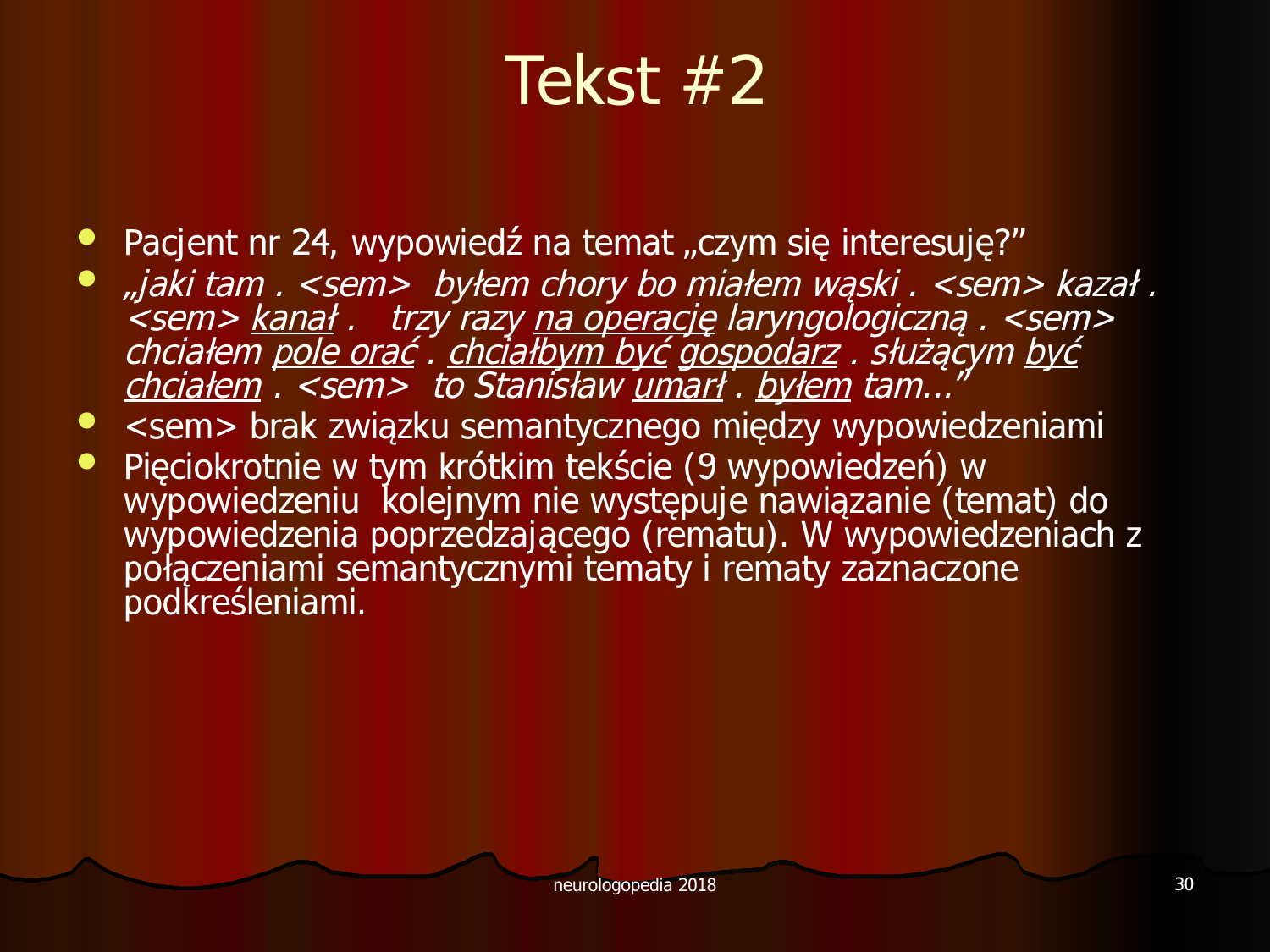

# Tekst #2
Pacjent nr 24, wypowiedź na temat „czym się interesuję?”
„jaki tam . <sem>  byłem chory bo miałem wąski . <sem> kazał . <sem> kanał .   trzy razy na operację laryngologiczną . <sem> chciałem pole orać . chciałbym być gospodarz . służącym być chciałem . <sem>  to Stanisław umarł . byłem tam...”
<sem> brak związku semantycznego między wypowiedzeniami
Pięciokrotnie w tym krótkim tekście (9 wypowiedzeń) w wypowiedzeniu  kolejnym nie występuje nawiązanie (temat) do wypowiedzenia poprzedzającego (rematu). W wypowiedzeniach z połączeniami semantycznymi tematy i rematy zaznaczone podkreśleniami.
30
neurologopedia 2018